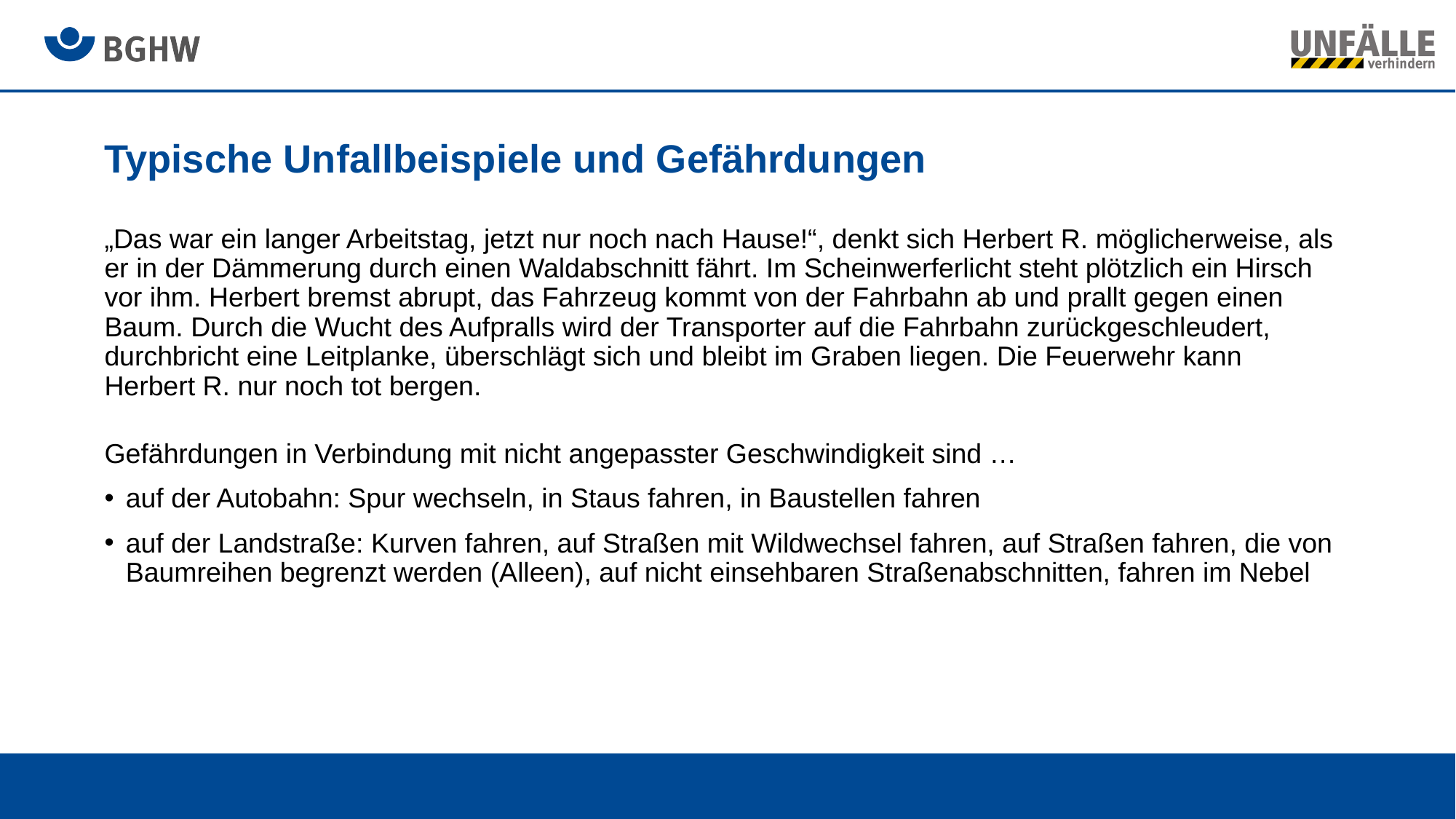

# Typische Unfallbeispiele und Gefährdungen
„Das war ein langer Arbeitstag, jetzt nur noch nach Hause!“, denkt sich Herbert R. möglicherweise, als er in der Dämmerung durch einen Waldabschnitt fährt. Im Scheinwerferlicht steht plötzlich ein Hirsch vor ihm. Herbert bremst abrupt, das Fahrzeug kommt von der Fahrbahn ab und prallt gegen einen Baum. Durch die Wucht des Aufpralls wird der Transporter auf die Fahrbahn zurückgeschleudert, durchbricht eine Leitplanke, überschlägt sich und bleibt im Graben liegen. Die Feuerwehr kann Herbert R. nur noch tot bergen.

Gefährdungen in Verbindung mit nicht angepasster Geschwindigkeit sind …
auf der Autobahn: Spur wechseln, in Staus fahren, in Baustellen fahren
auf der Landstraße: Kurven fahren, auf Straßen mit Wildwechsel fahren, auf Straßen fahren, die von Baumreihen begrenzt werden (Alleen), auf nicht einsehbaren Straßenabschnitten, fahren im Nebel